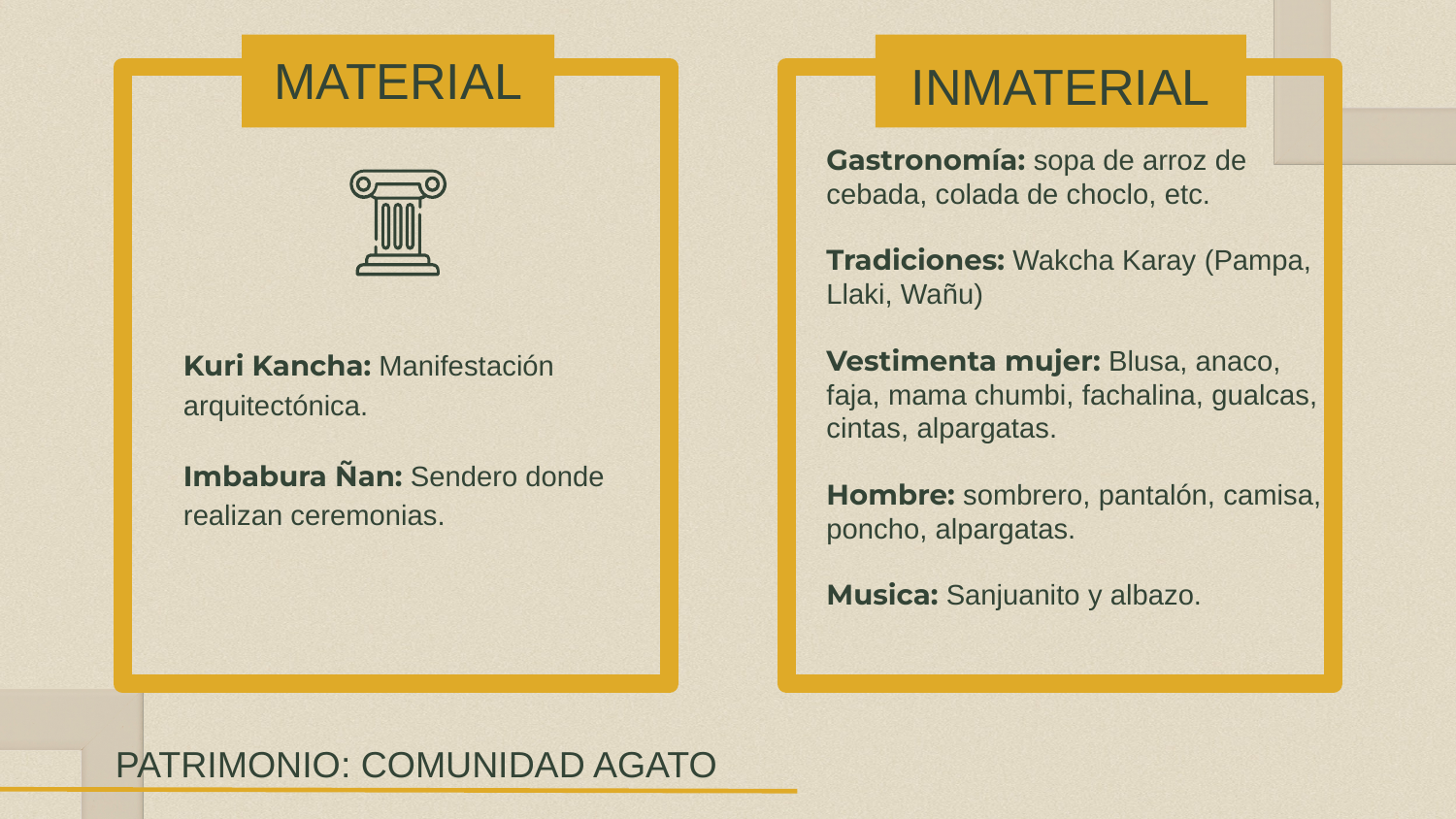

# MATERIAL

INMATERIAL

Gastronomía: sopa de arroz de cebada, colada de choclo, etc.
Tradiciones: Wakcha Karay (Pampa, Llaki, Wañu)
Vestimenta mujer: Blusa, anaco, faja, mama chumbi, fachalina, gualcas, cintas, alpargatas.
Hombre: sombrero, pantalón, camisa, poncho, alpargatas.
Musica: Sanjuanito y albazo.

Kuri Kancha: Manifestación arquitectónica.
Imbabura Ñan: Sendero donde realizan ceremonias.

PATRIMONIO: COMUNIDAD AGATO